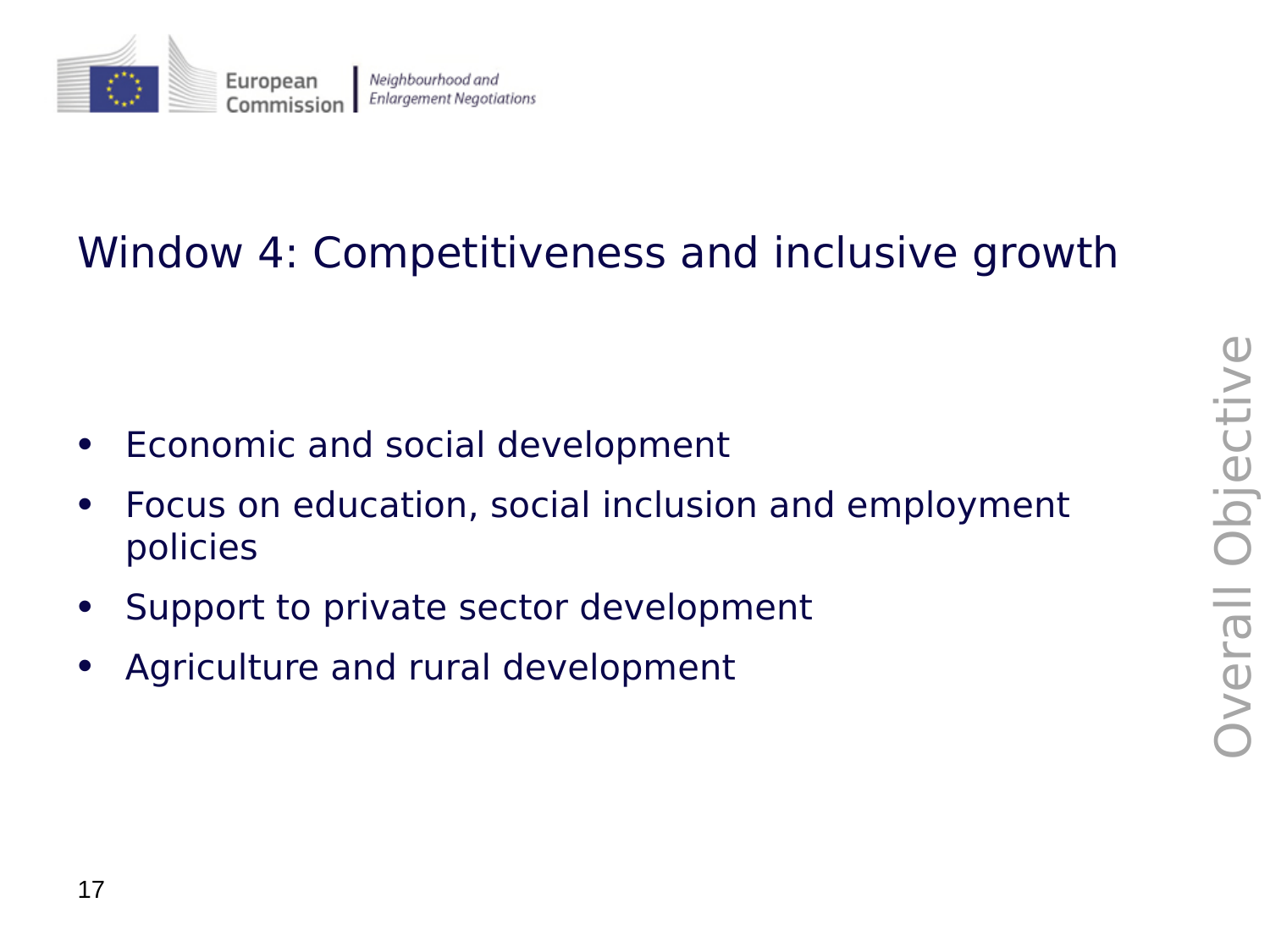

Window 4: Competitiveness and inclusive growth
Economic and social development
Focus on education, social inclusion and employment policies
Support to private sector development
Agriculture and rural development
Overall Objective
17